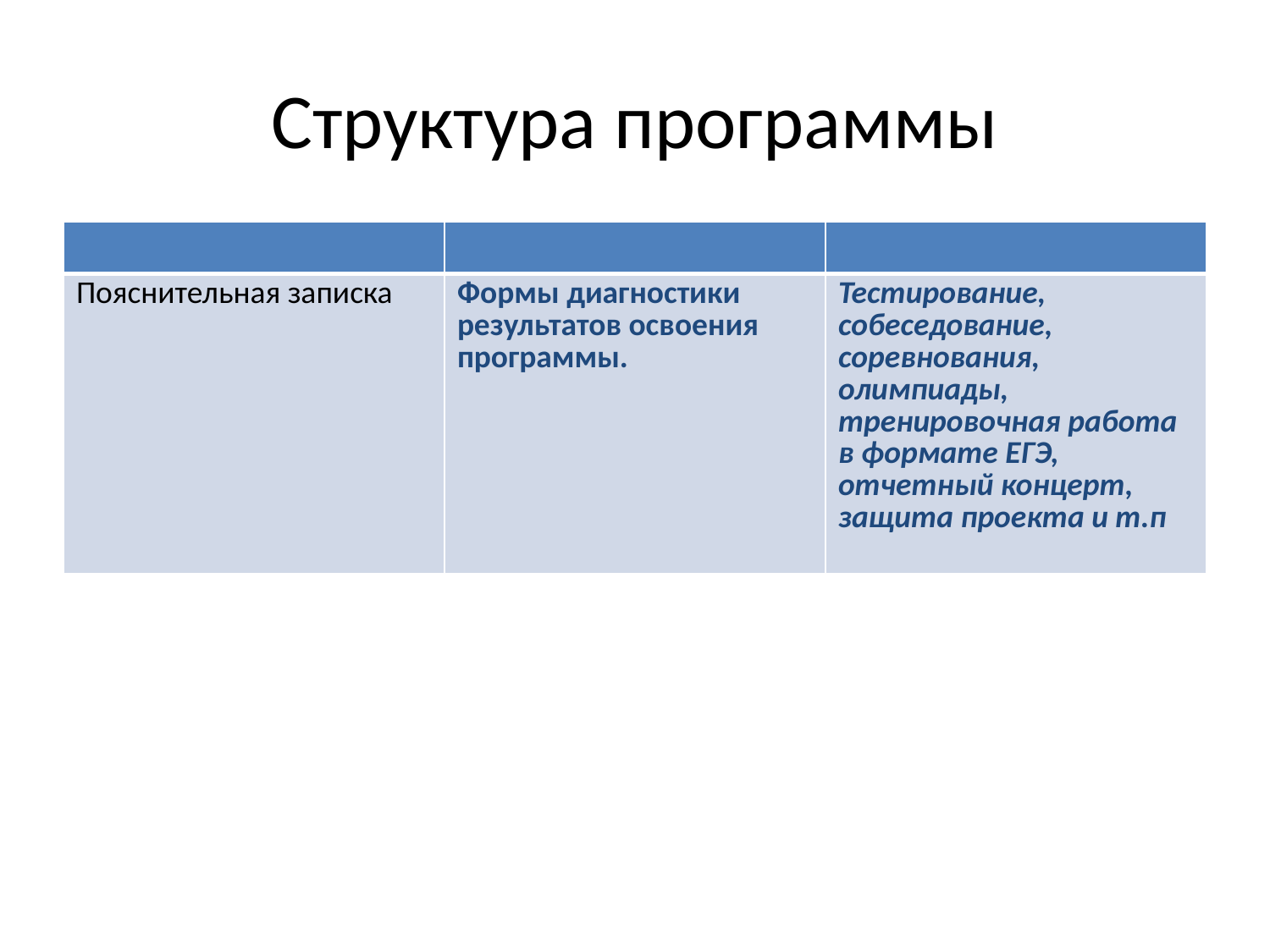

# Структура программы
|  |  |  |
| --- | --- | --- |
| Пояснительная записка | Формы диагностики результатов освоения программы. | Тестирование, собеседование, соревнования, олимпиады, тренировочная работа в формате ЕГЭ, отчетный концерт, защита проекта и т.п |